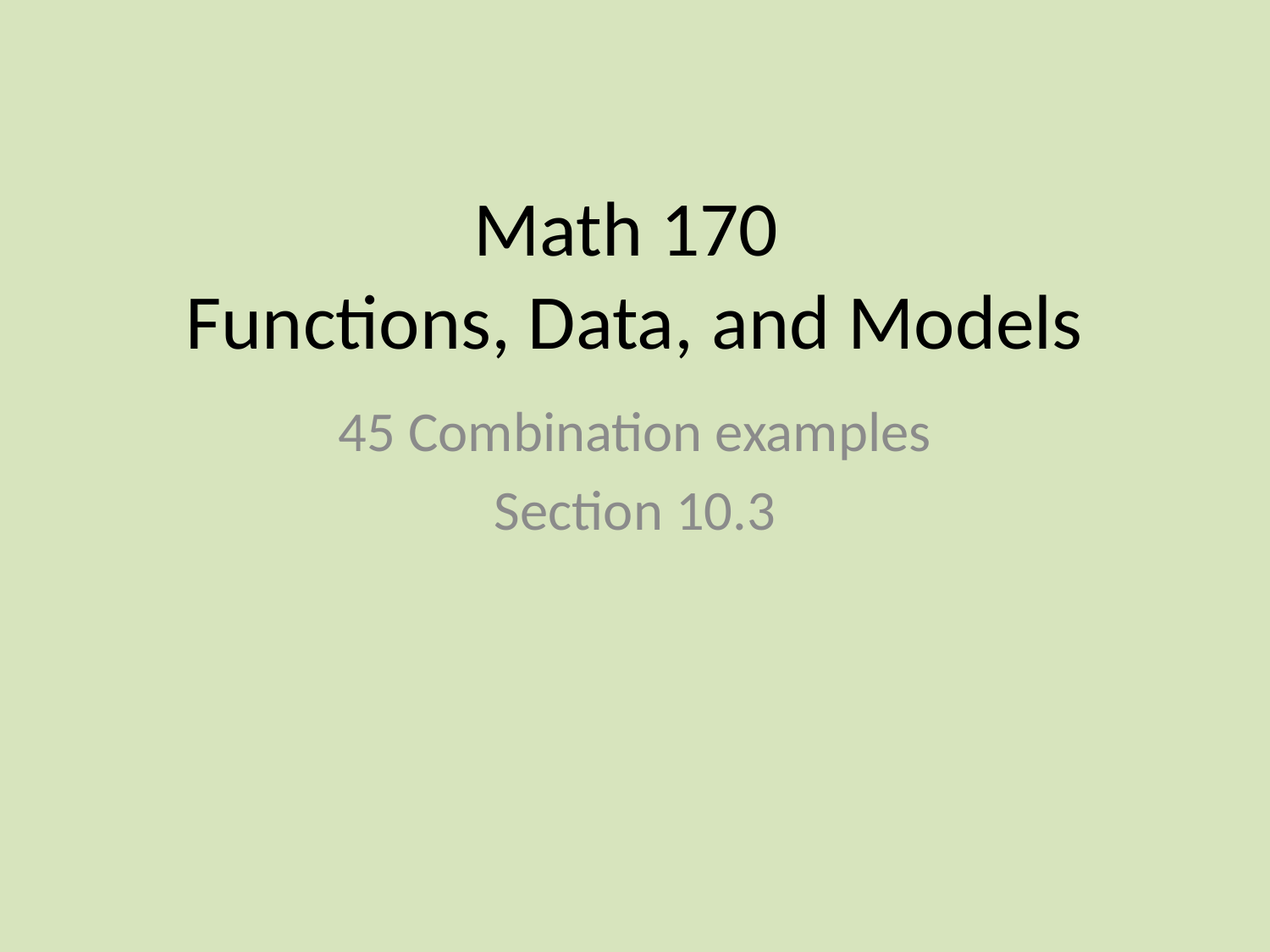

# Math 170 Functions, Data, and Models
45 Combination examples
Section 10.3